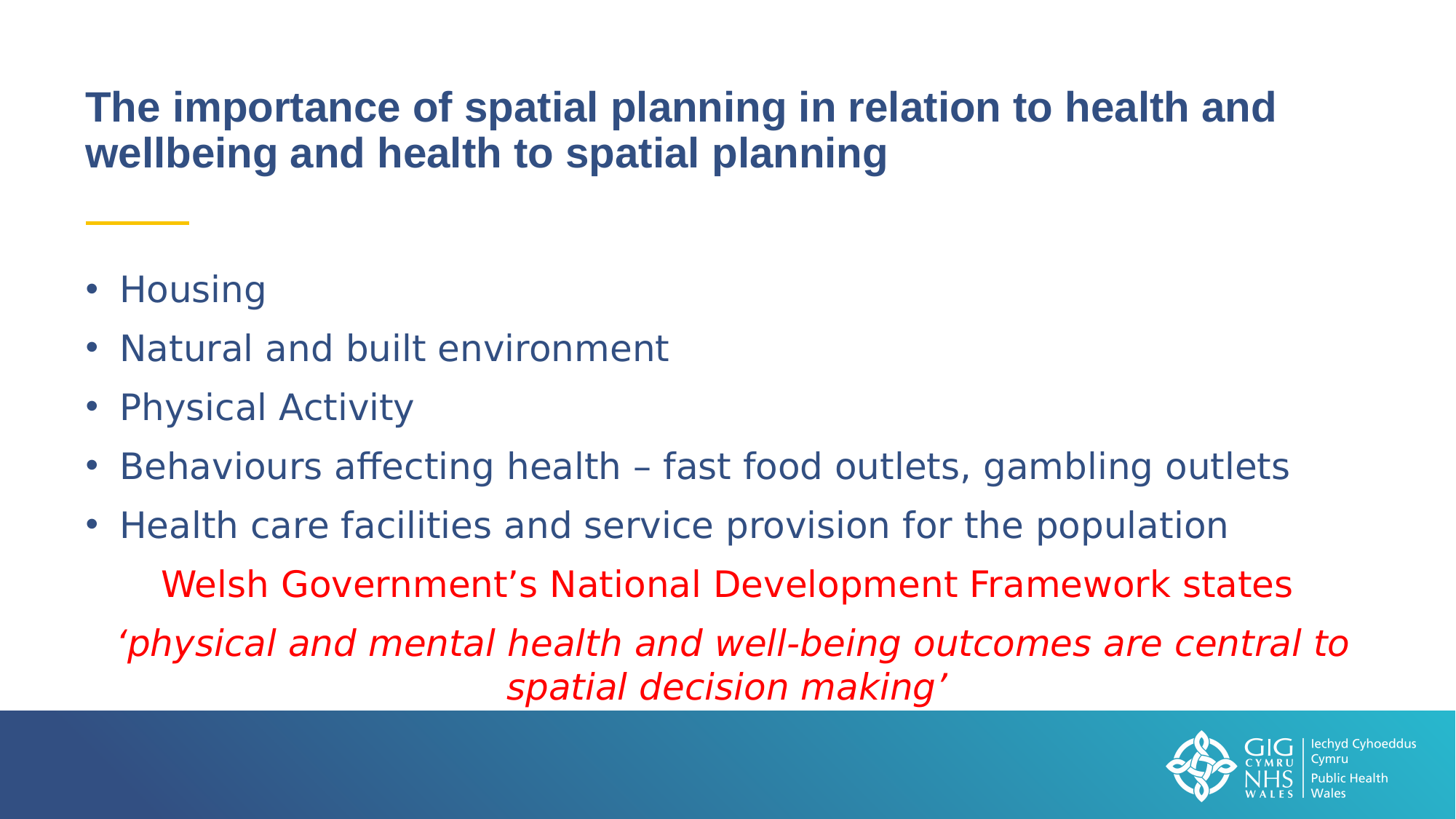

The importance of spatial planning in relation to health and wellbeing and health to spatial planning

Housing
Natural and built environment
Physical Activity
Behaviours affecting health – fast food outlets, gambling outlets
Health care facilities and service provision for the population
Welsh Government’s National Development Framework states
 ‘physical and mental health and well-being outcomes are central to spatial decision making’